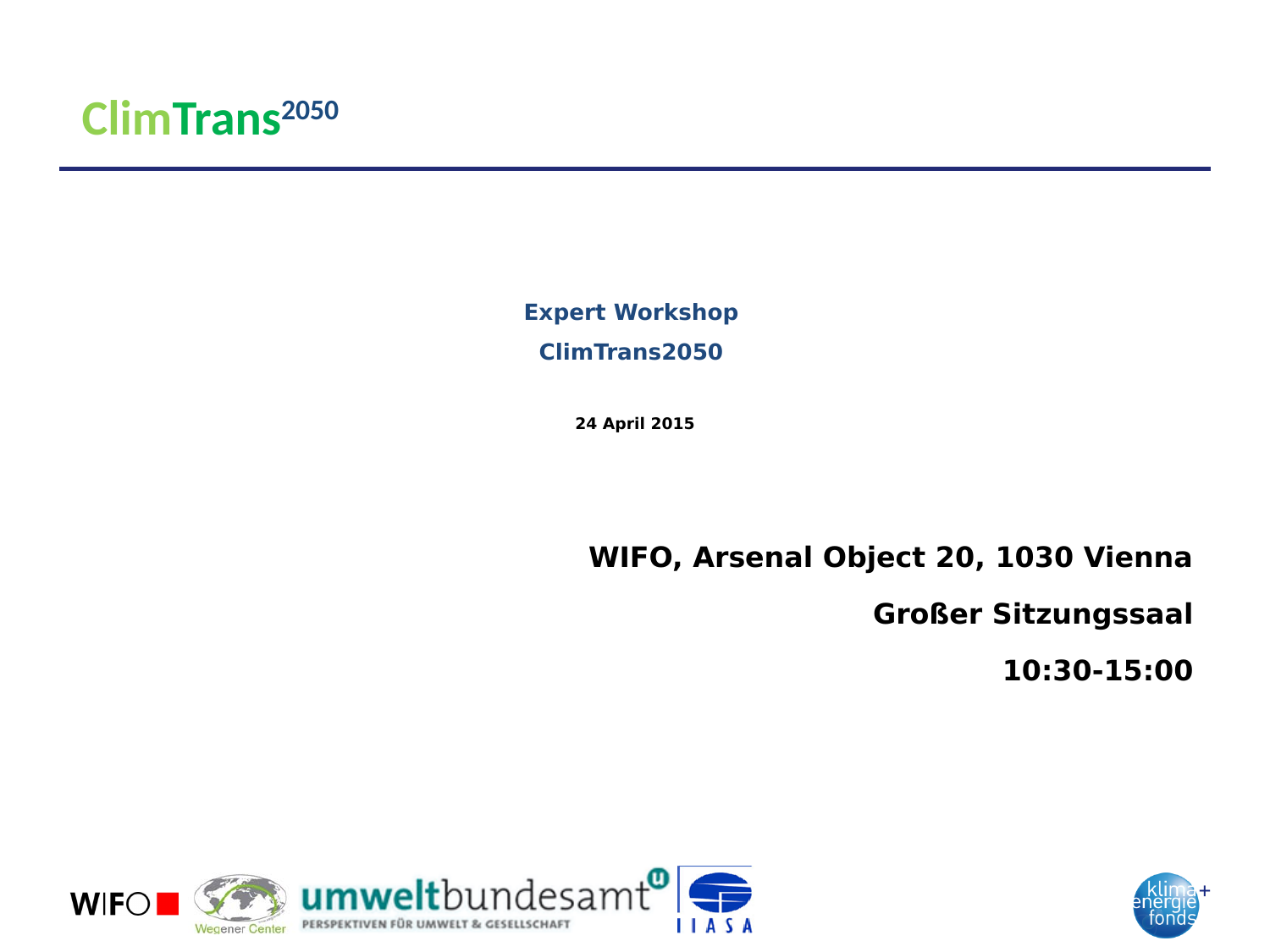

ClimTrans2050
# Expert Workshop ClimTrans2050 24 April 2015
WIFO, Arsenal Object 20, 1030 Vienna
Großer Sitzungssaal
10:30-15:00